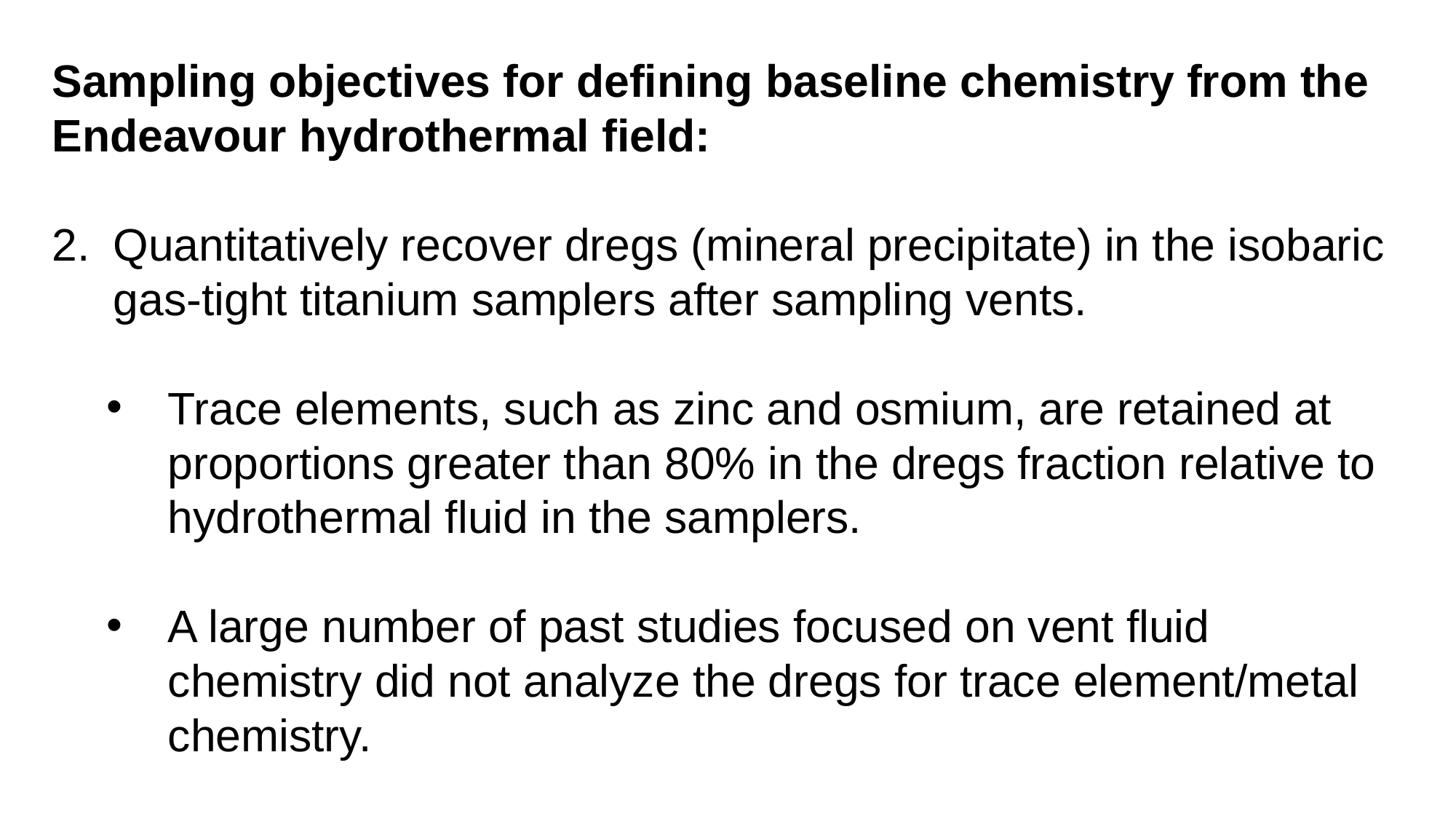

Sampling objectives for defining baseline chemistry from the Endeavour hydrothermal field:

Quantitatively recover dregs (mineral precipitate) in the isobaric gas-tight titanium samplers after sampling vents.

Trace elements, such as zinc and osmium, are retained at proportions greater than 80% in the dregs fraction relative to hydrothermal fluid in the samplers.

A large number of past studies focused on vent fluid chemistry did not analyze the dregs for trace element/metal chemistry.